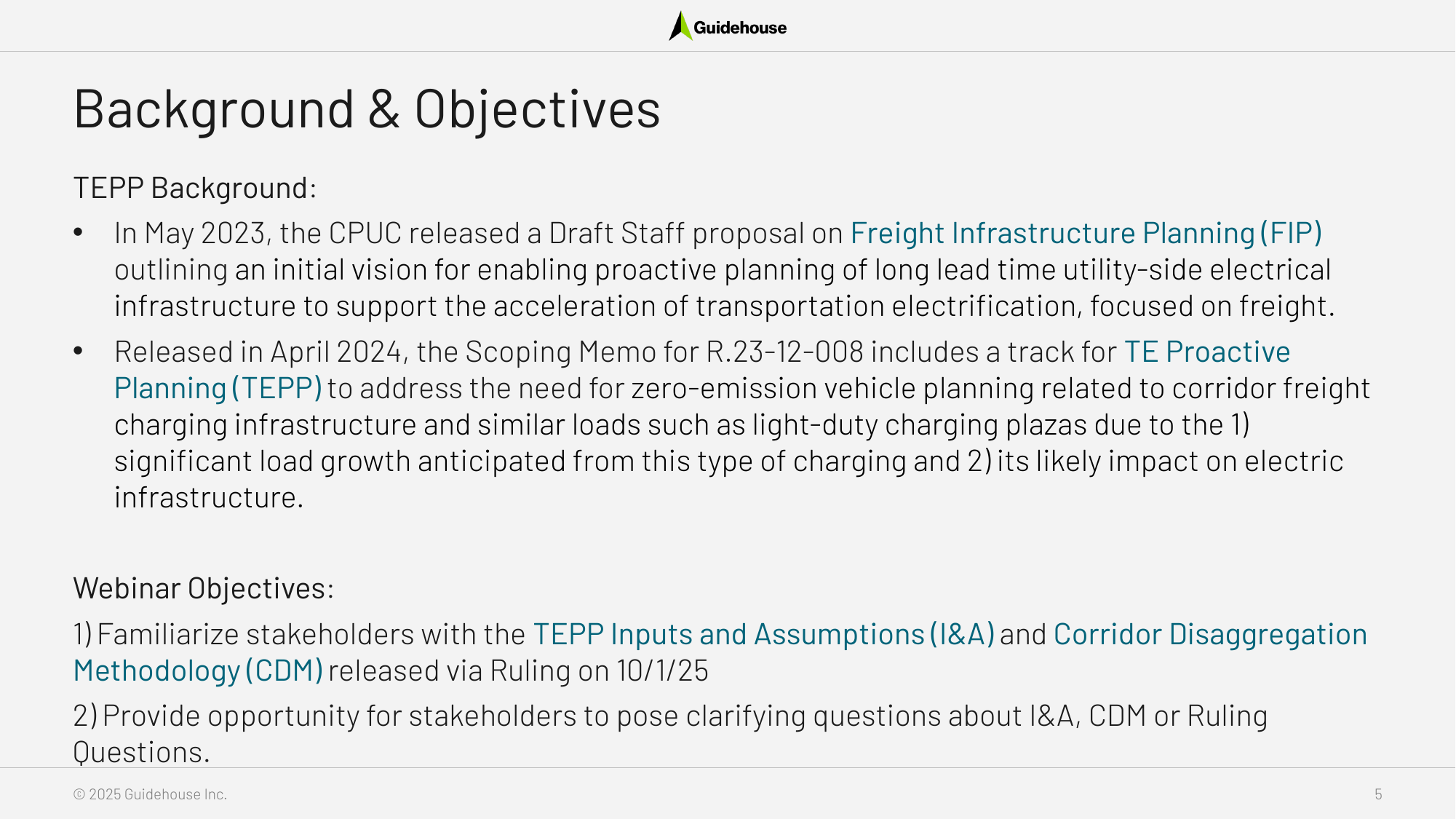

# Background & Objectives
TEPP Background:
In May 2023, the CPUC released a Draft Staff proposal on Freight Infrastructure Planning (FIP) outlining an initial vision for enabling proactive planning of long lead time utility-side electrical infrastructure to support the acceleration of transportation electrification, focused on freight.
Released in April 2024, the Scoping Memo for R.23-12-008 includes a track for TE Proactive Planning (TEPP) to address the need for zero-emission vehicle planning related to corridor freight charging infrastructure and similar loads such as light-duty charging plazas due to the 1) significant load growth anticipated from this type of charging and 2) its likely impact on electric infrastructure.

Webinar Objectives:
1) Familiarize stakeholders with the TEPP Inputs and Assumptions (I&A) and Corridor Disaggregation Methodology (CDM) released via Ruling on 10/1/25
2) Provide opportunity for stakeholders to pose clarifying questions about I&A, CDM or Ruling Questions.
© 2025 Guidehouse Inc.
5